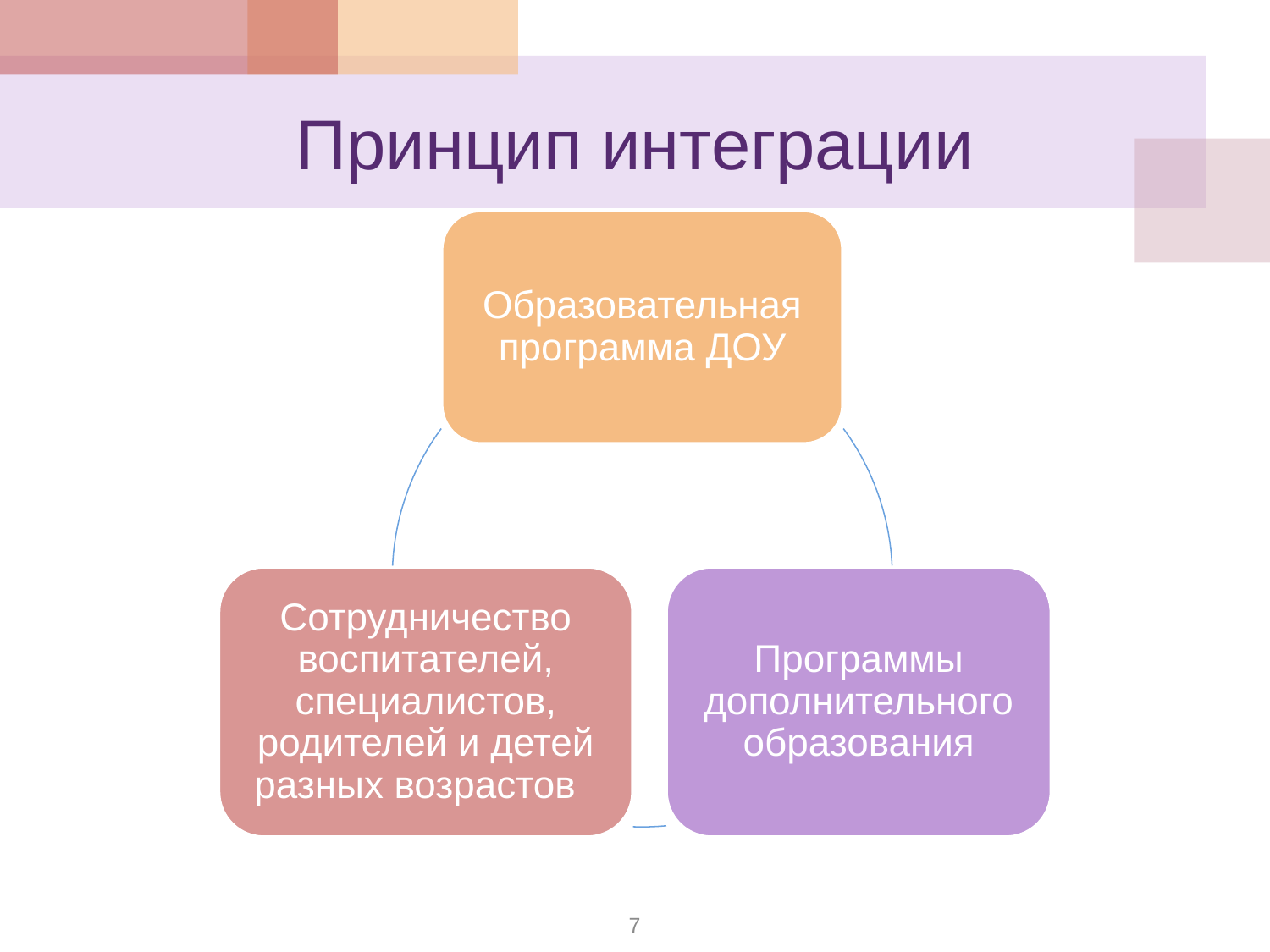

# Принцип интеграции
Образовательная программа ДОУ
Программы дополнительного образования
Сотрудничество воспитателей, специалистов, родителей и детей разных возрастов
7